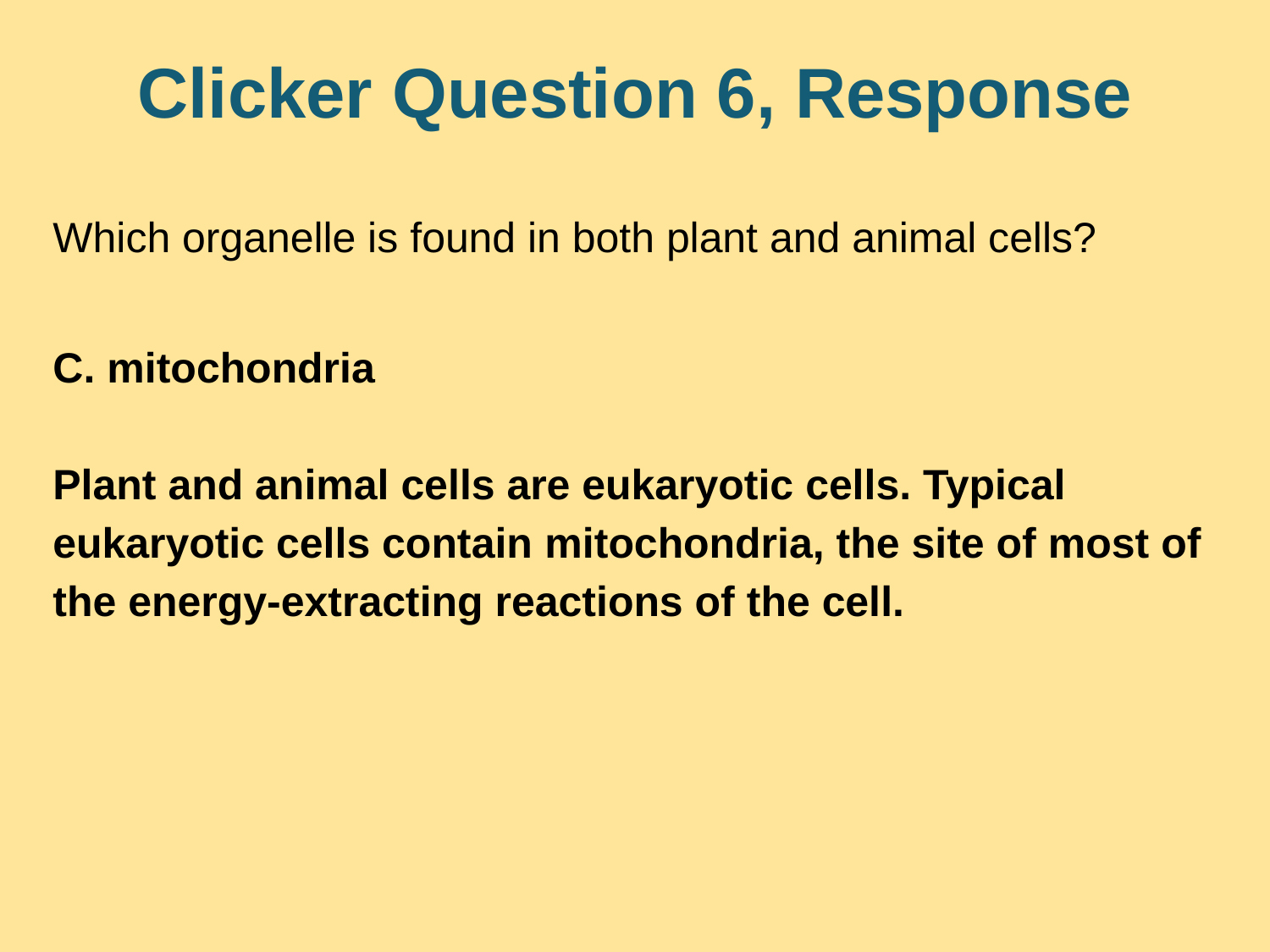

# Clicker Question 6, Response
Which organelle is found in both plant and animal cells?

C. mitochondria

Plant and animal cells are eukaryotic cells. Typical eukaryotic cells contain mitochondria, the site of most of the energy-extracting reactions of the cell.